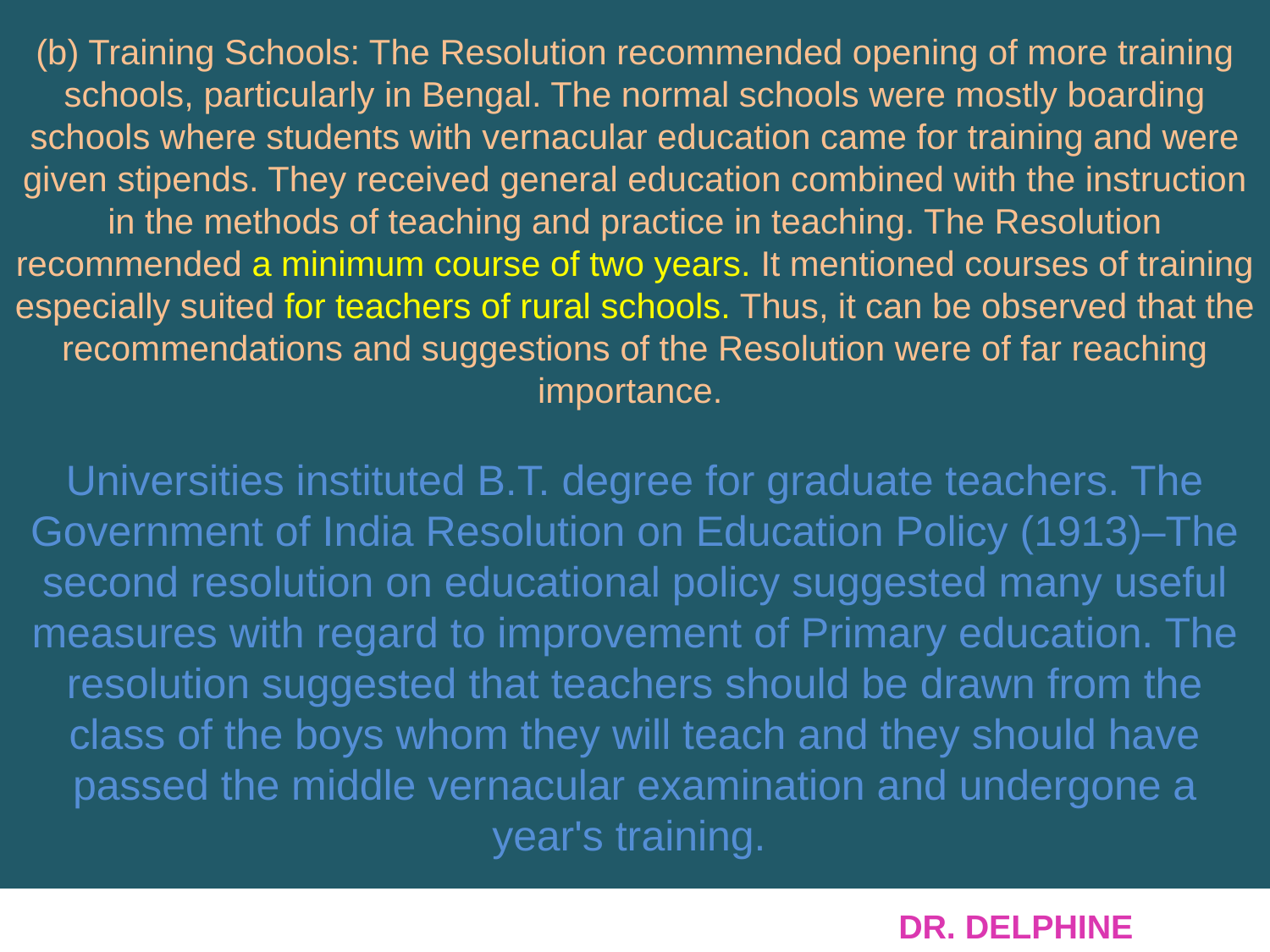

# (b) Training Schools: The Resolution recommended opening of more training schools, particularly in Bengal. The normal schools were mostly boarding schools where students with vernacular education came for training and were given stipends. They received general education combined with the instruction in the methods of teaching and practice in teaching. The Resolution recommended a minimum course of two years. It mentioned courses of training especially suited for teachers of rural schools. Thus, it can be observed that the recommendations and suggestions of the Resolution were of far reaching importance. Universities instituted B.T. degree for graduate teachers. The Government of India Resolution on Education Policy (1913)–The second resolution on educational policy suggested many useful measures with regard to improvement of Primary education. The resolution suggested that teachers should be drawn from the class of the boys whom they will teach and they should have passed the middle vernacular examination and undergone a year's training.
DR. DELPHINE